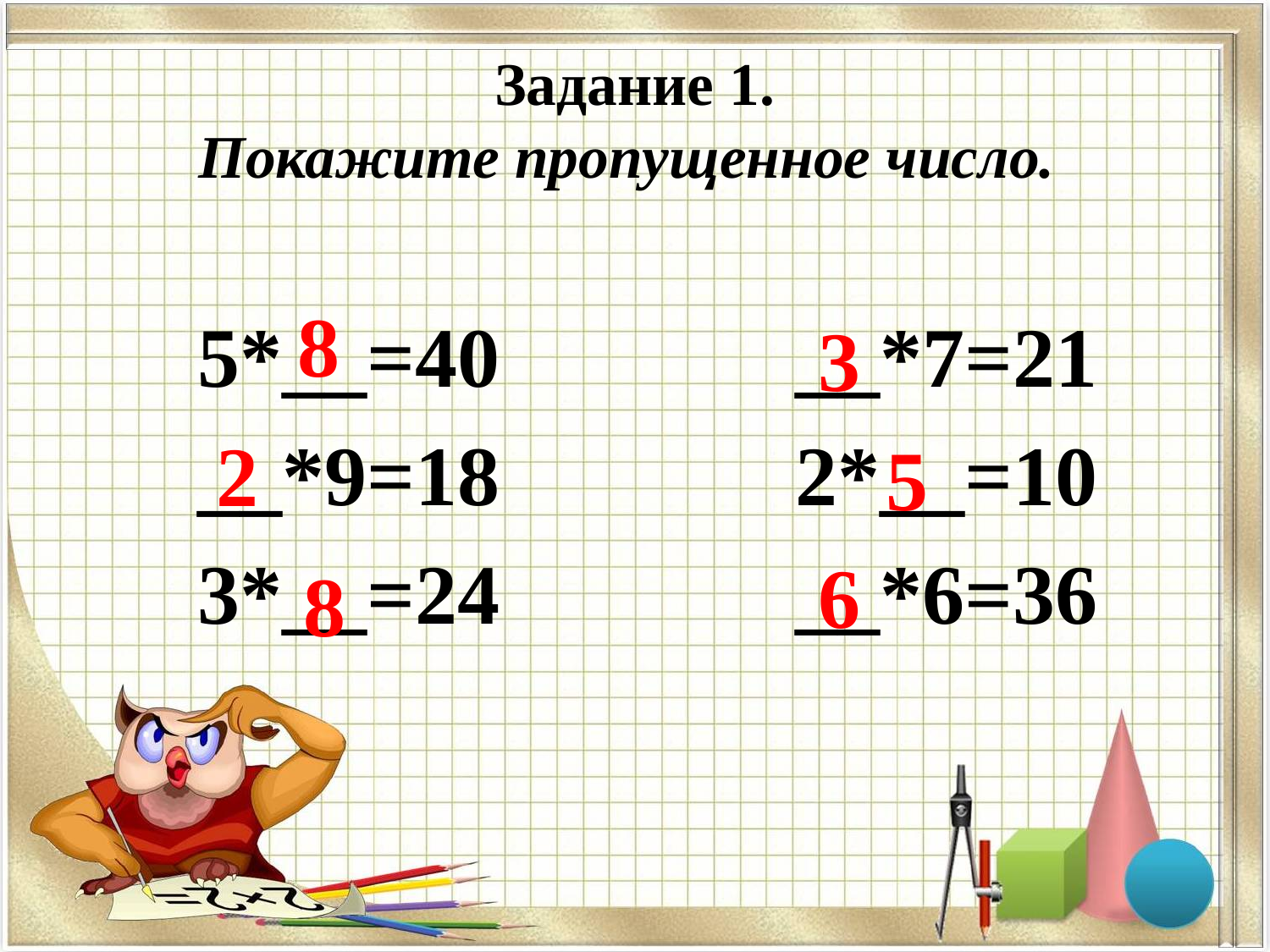

# Задание 1. Покажите пропущенное число.
8
5*__=40              __*7=21
__*9=18              2*__=10
3*__=24              __*6=36
3
2
5
6
8